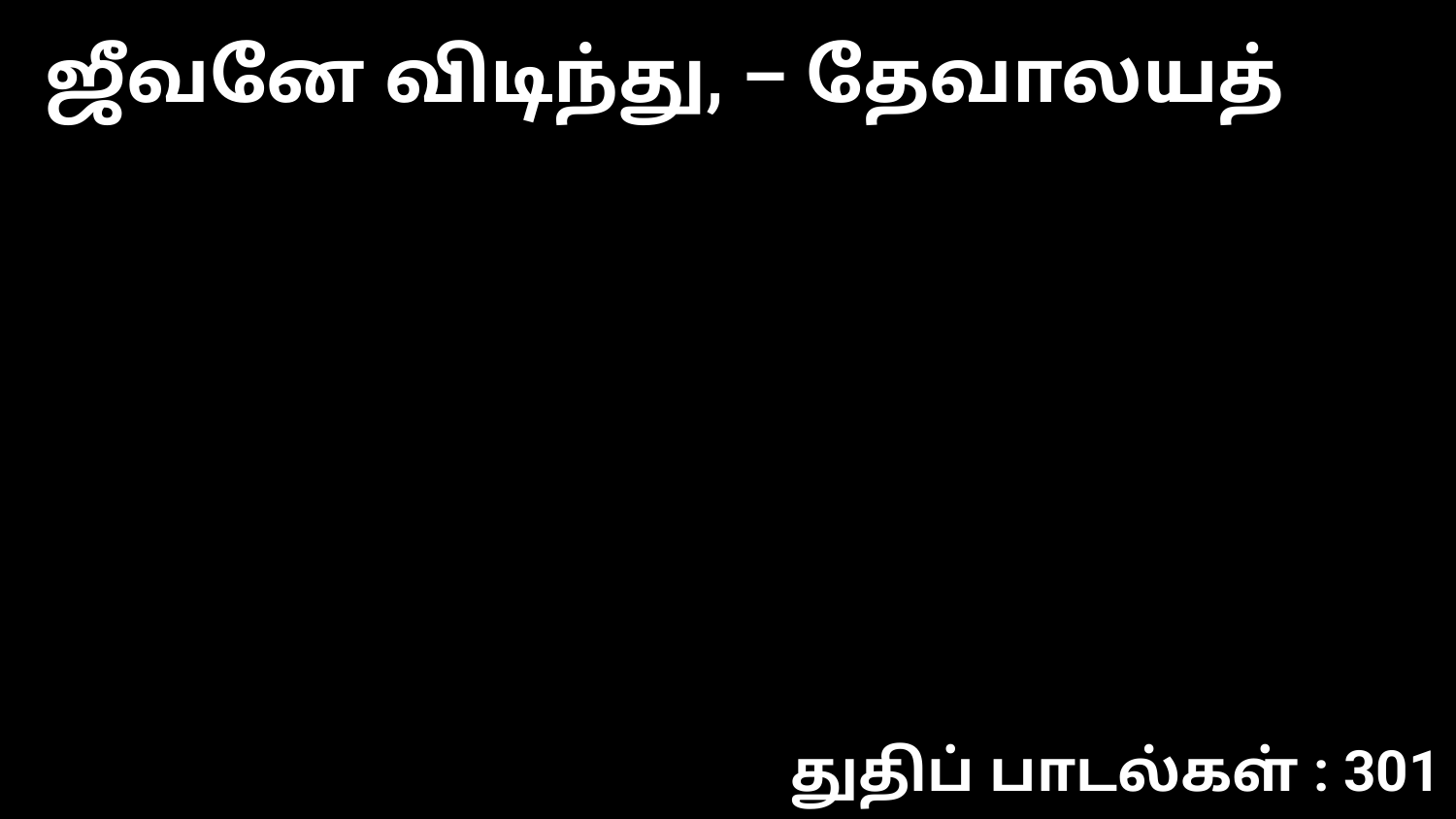

ஜீவனே விடிந்து, – தேவாலயத்
துதிப் பாடல்கள் : 301